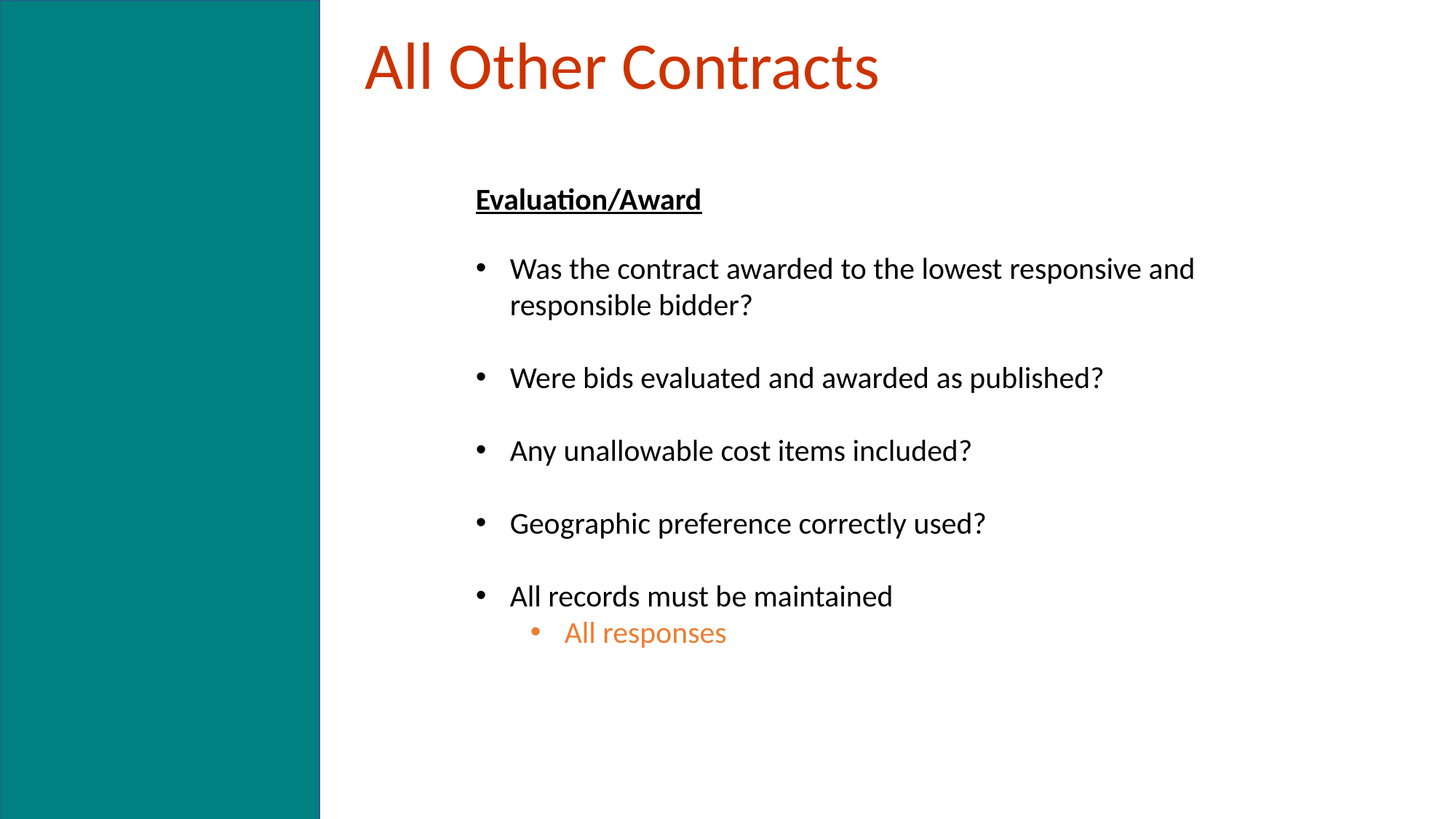

# All Other Contracts
Evaluation/Award

Was the contract awarded to the lowest responsive and responsible bidder?

Were bids evaluated and awarded as published?

Any unallowable cost items included?

Geographic preference correctly used?

All records must be maintained
All responses